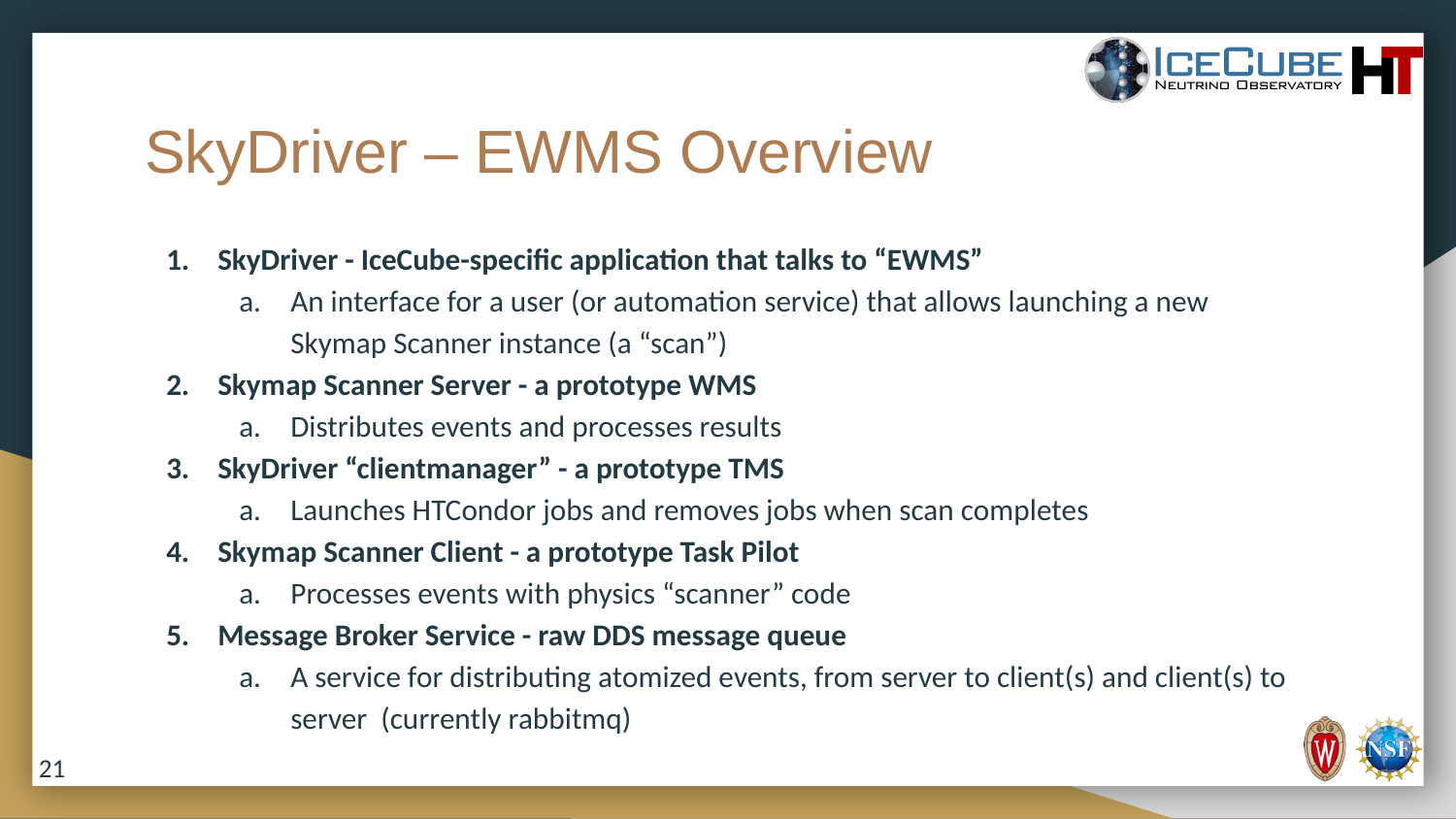

# SkyDriver – EWMS Overview
SkyDriver - IceCube-specific application that talks to “EWMS”
An interface for a user (or automation service) that allows launching a new Skymap Scanner instance (a “scan”)
Skymap Scanner Server - a prototype WMS
Distributes events and processes results
SkyDriver “clientmanager” - a prototype TMS
Launches HTCondor jobs and removes jobs when scan completes
Skymap Scanner Client - a prototype Task Pilot
Processes events with physics “scanner” code
Message Broker Service - raw DDS message queue
A service for distributing atomized events, from server to client(s) and client(s) to server  (currently rabbitmq)
21